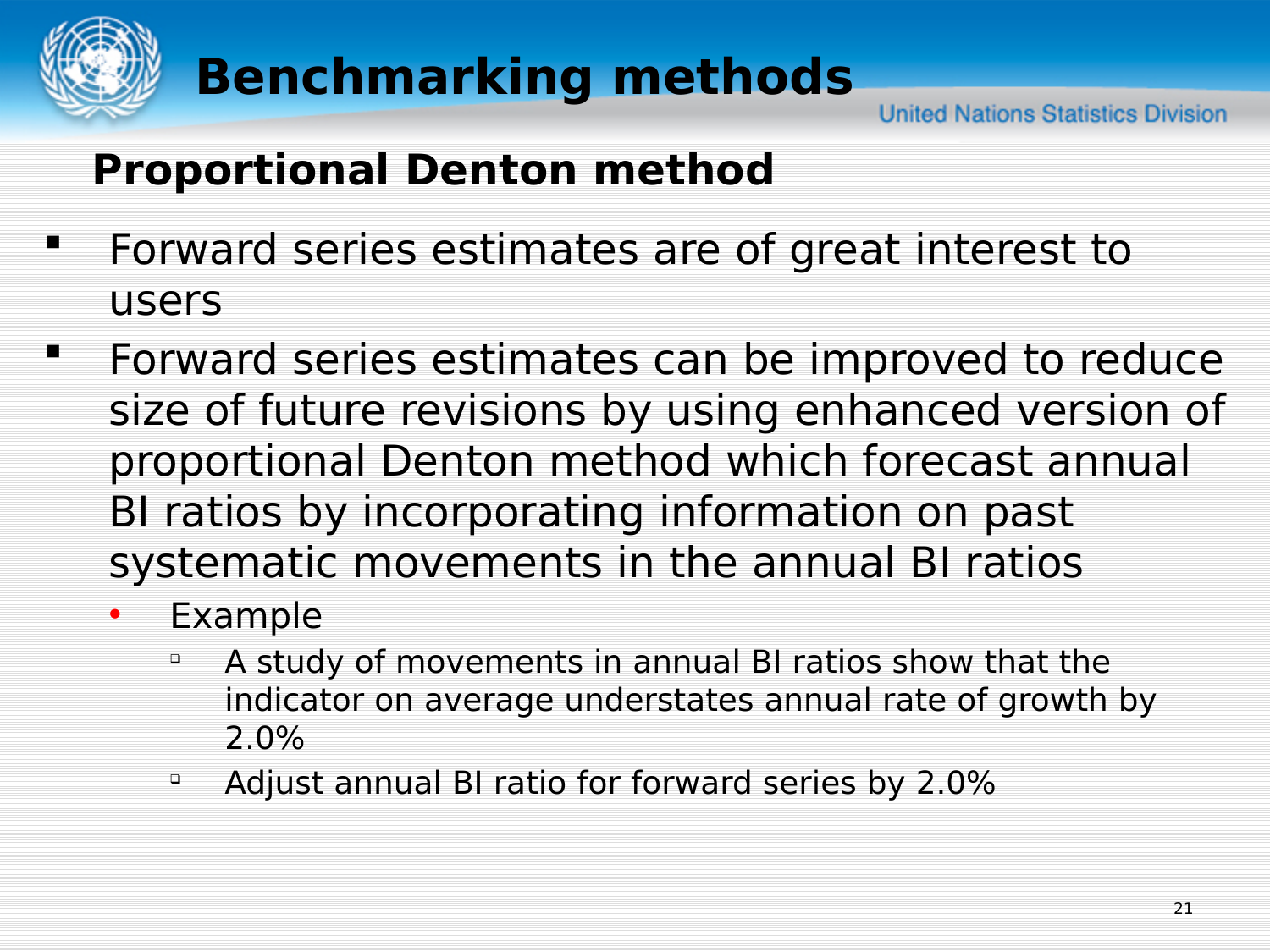

Benchmarking methods
Proportional Denton method
Forward series estimates are of great interest to users
Forward series estimates can be improved to reduce size of future revisions by using enhanced version of proportional Denton method which forecast annual BI ratios by incorporating information on past systematic movements in the annual BI ratios
Example
A study of movements in annual BI ratios show that the indicator on average understates annual rate of growth by 2.0%
Adjust annual BI ratio for forward series by 2.0%

21